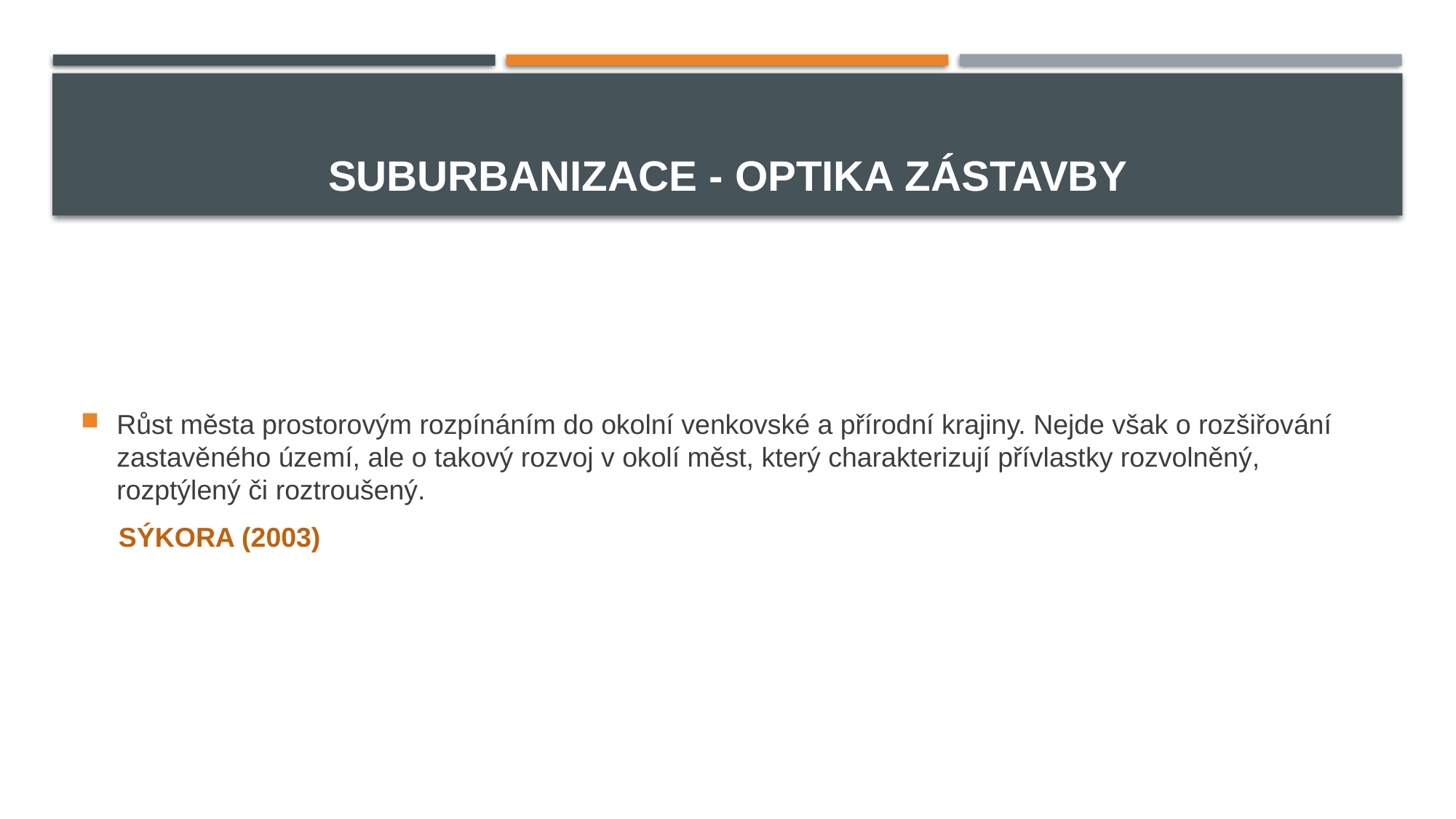

# SUBURbANIZACE - OPTIKA zástavby
Růst města prostorovým rozpínáním do okolní venkovské a přírodní krajiny. Nejde však o rozšiřování zastavěného území, ale o takový rozvoj v okolí měst, který charakterizují přívlastky rozvolněný, rozptýlený či roztroušený.
     SÝKORA (2003)